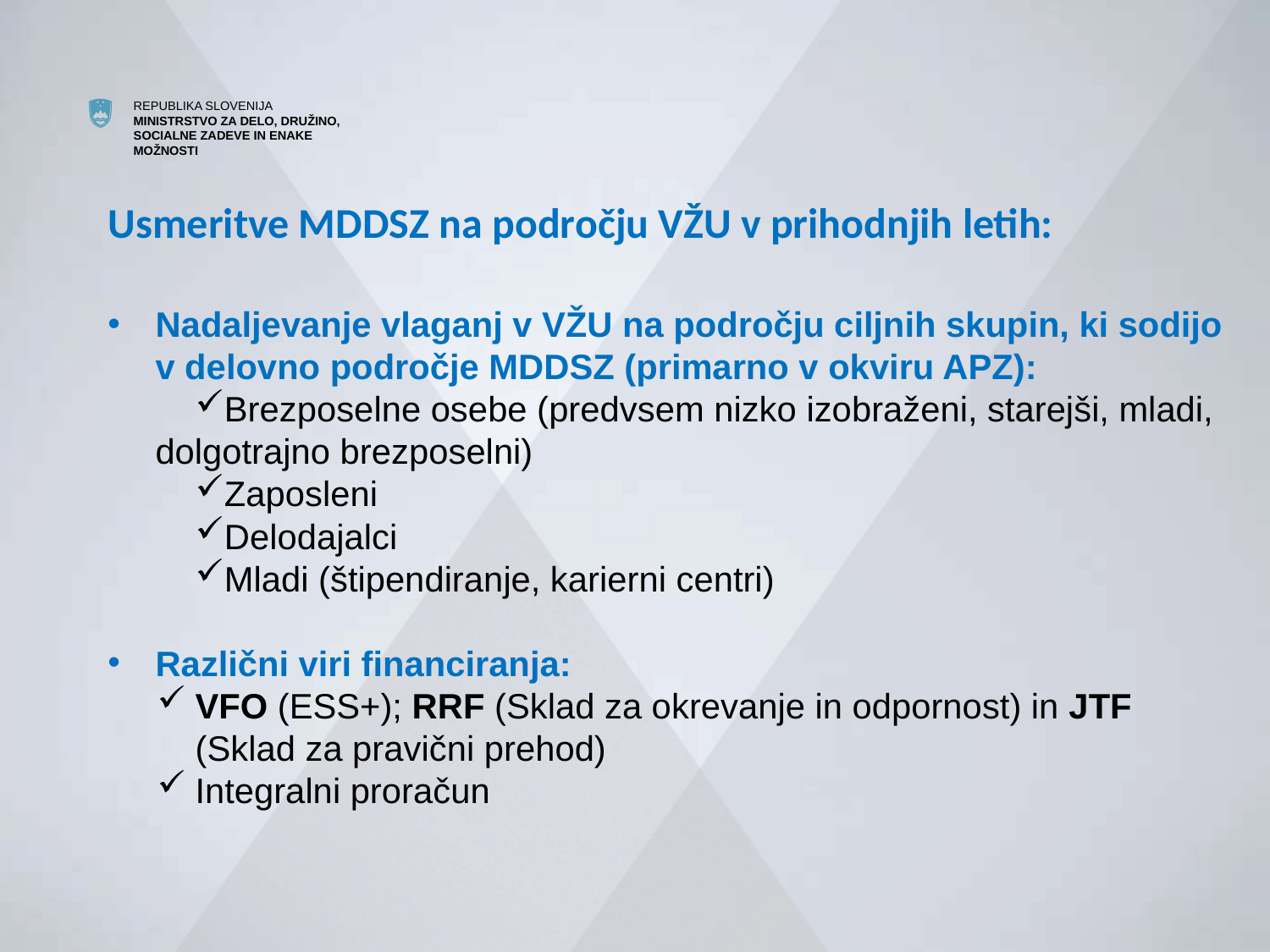

# Usmeritve MDDSZ na področju VŽU v prihodnjih letih:
Nadaljevanje vlaganj v VŽU na področju ciljnih skupin, ki sodijo v delovno področje MDDSZ (primarno v okviru APZ):
Brezposelne osebe (predvsem nizko izobraženi, starejši, mladi, dolgotrajno brezposelni)
Zaposleni
Delodajalci
Mladi (štipendiranje, karierni centri)

Različni viri financiranja:
VFO (ESS+); RRF (Sklad za okrevanje in odpornost) in JTF (Sklad za pravični prehod)
Integralni proračun